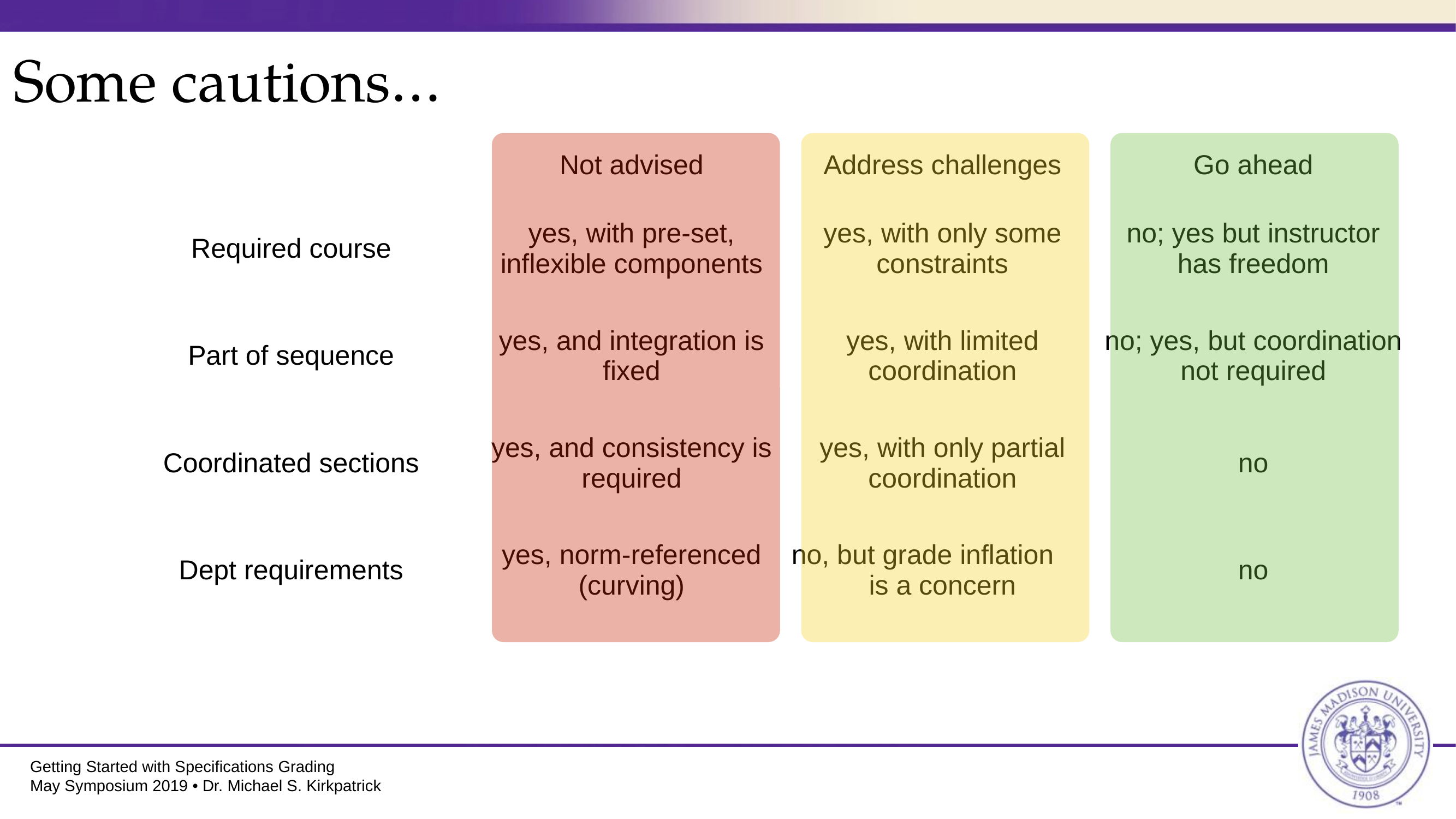

# Some cautions…

|  | Not advised | Address challenges | Go ahead |
| --- | --- | --- | --- |
| Required course | yes, with pre-set, inflexible components | yes, with only some constraints | no; yes but instructor has freedom |
| Part of sequence | yes, and integration is fixed | yes, with limited coordination | no; yes, but coordination not required |
| Coordinated sections | yes, and consistency is required | yes, with only partial coordination | no |
| Dept requirements | yes, norm-referenced (curving) | no, but grade inflation is a concern | no |